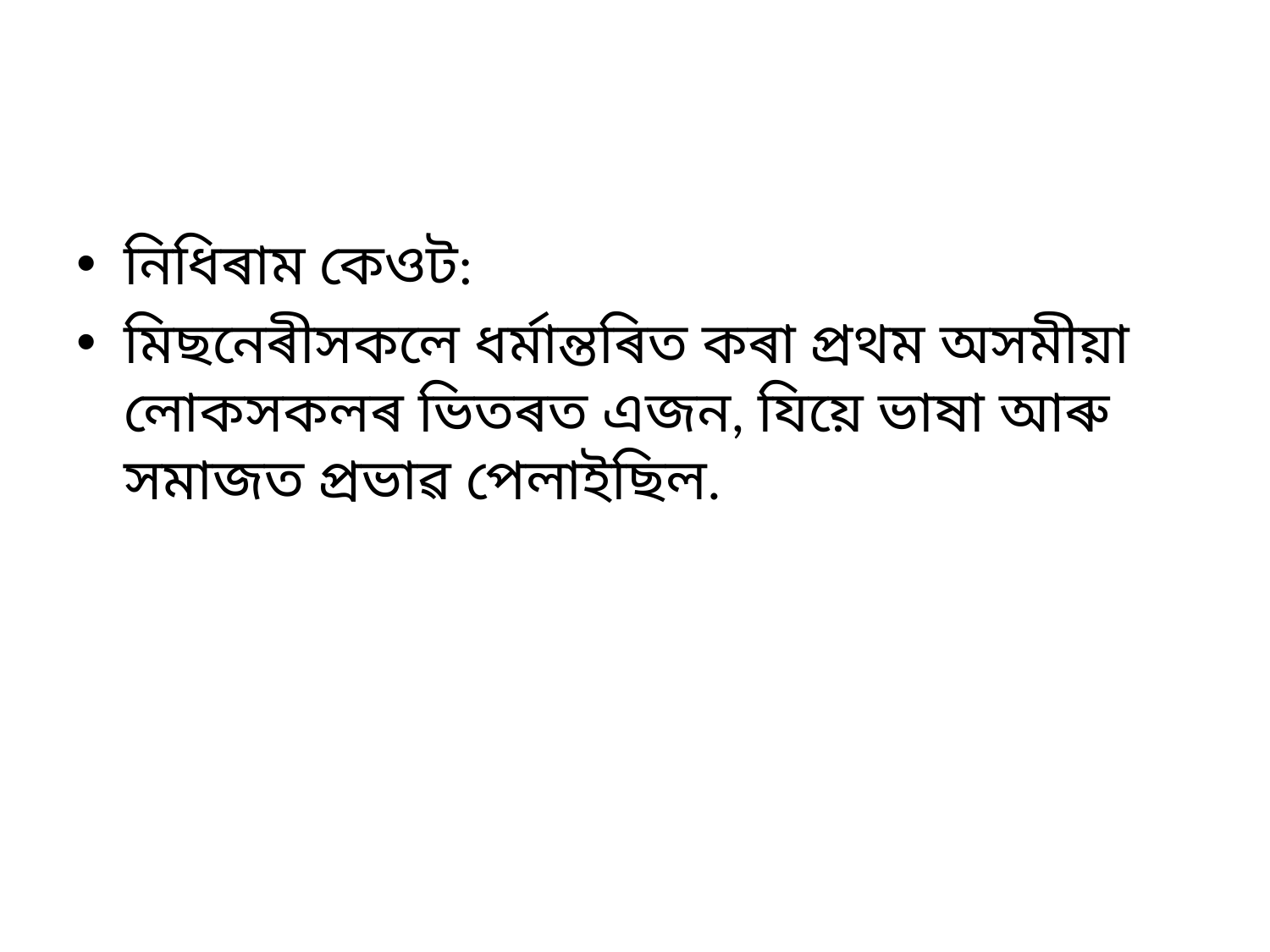

#
নিধিৰাম কেওট:
মিছনেৰীসকলে ধৰ্মান্তৰিত কৰা প্ৰথম অসমীয়া লোকসকলৰ ভিতৰত এজন, যিয়ে ভাষা আৰু সমাজত প্ৰভাৱ পেলাইছিল.